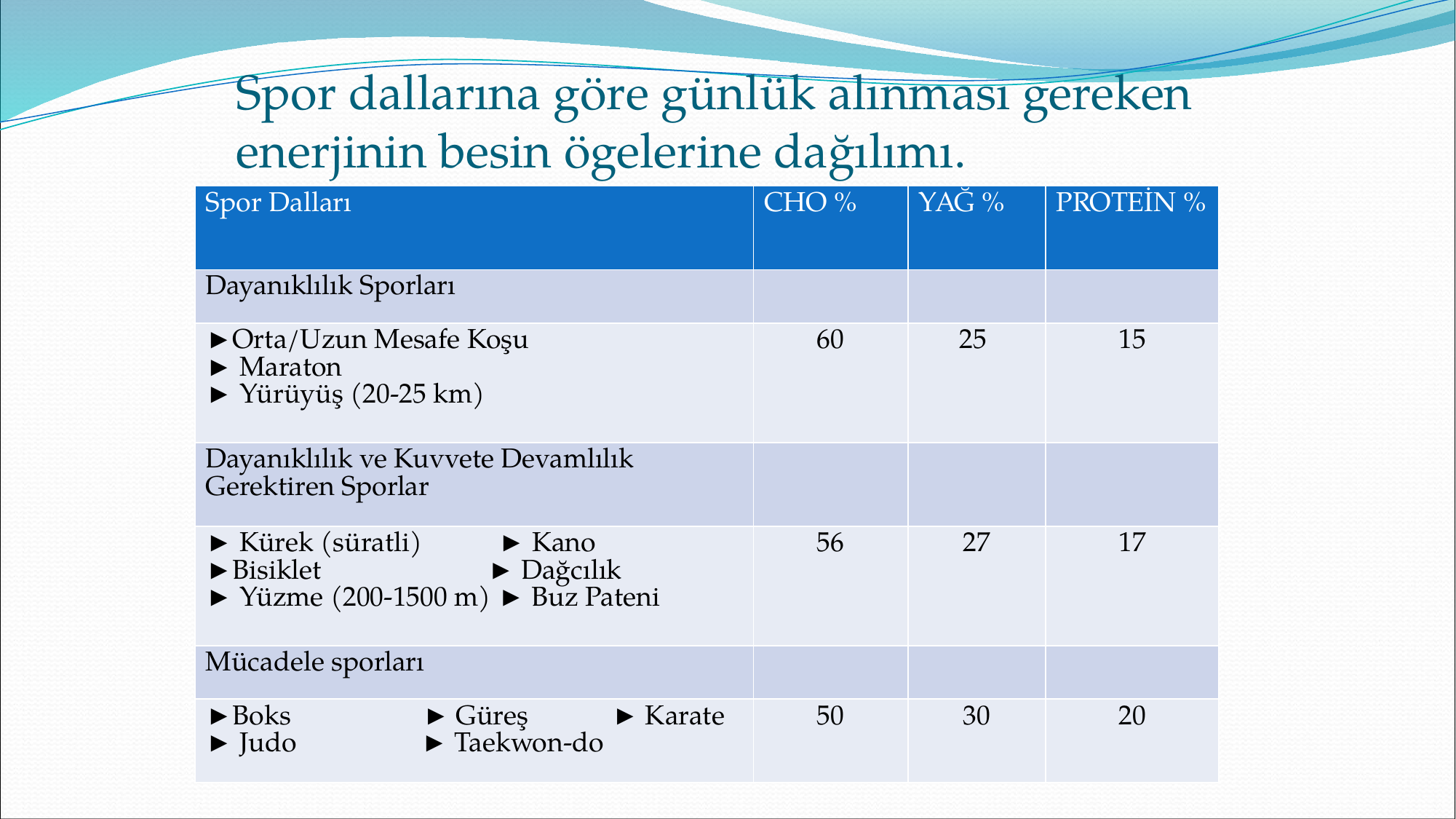

# Spor dallarına göre günlük alınması gereken enerjinin besin ögelerine dağılımı.
| Spor Dalları | CHO % | YAĞ % | PROTEİN % |
| --- | --- | --- | --- |
| Dayanıklılık Sporları |  |  |  |
| ►Orta/Uzun Mesafe Koşu ► Maraton ► Yürüyüş (20-25 km) | 60 | 25 | 15 |
| Dayanıklılık ve Kuvvete Devamlılık Gerektiren Sporlar |  |  |  |
| ► Kürek (süratli) ► Kano ►Bisiklet ► Dağcılık ► Yüzme (200-1500 m) ► Buz Pateni | 56 | 27 | 17 |
| Mücadele sporları |  |  |  |
| ►Boks ► Güreş ► Karate ► Judo ► Taekwon-do | 50 | 30 | 20 |